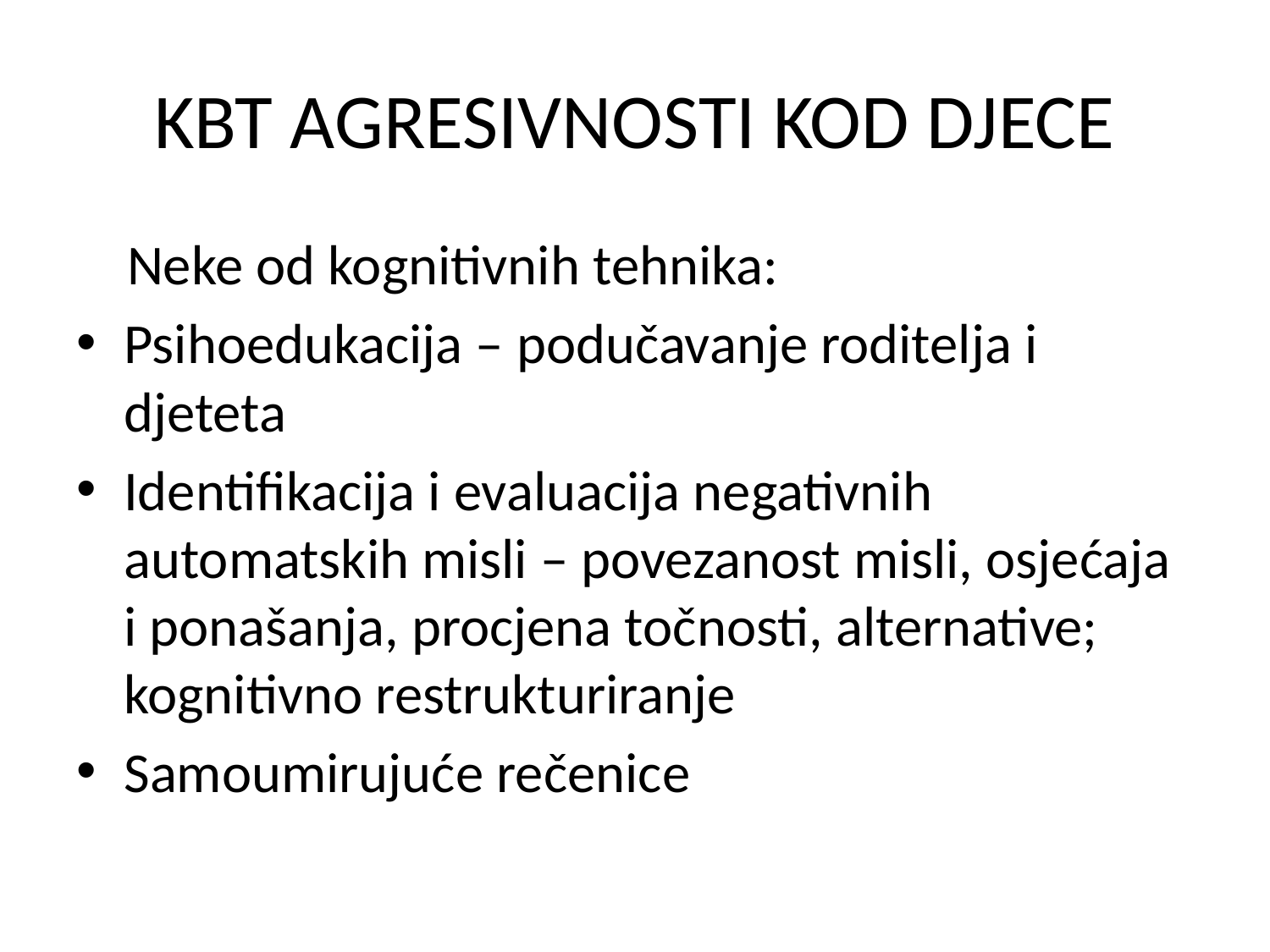

# KBT AGRESIVNOSTI KOD DJECE
    Neke od kognitivnih tehnika:
Psihoedukacija – podučavanje roditelja i djeteta
Identifikacija i evaluacija negativnih automatskih misli – povezanost misli, osjećaja i ponašanja, procjena točnosti, alternative; kognitivno restrukturiranje
Samoumirujuće rečenice